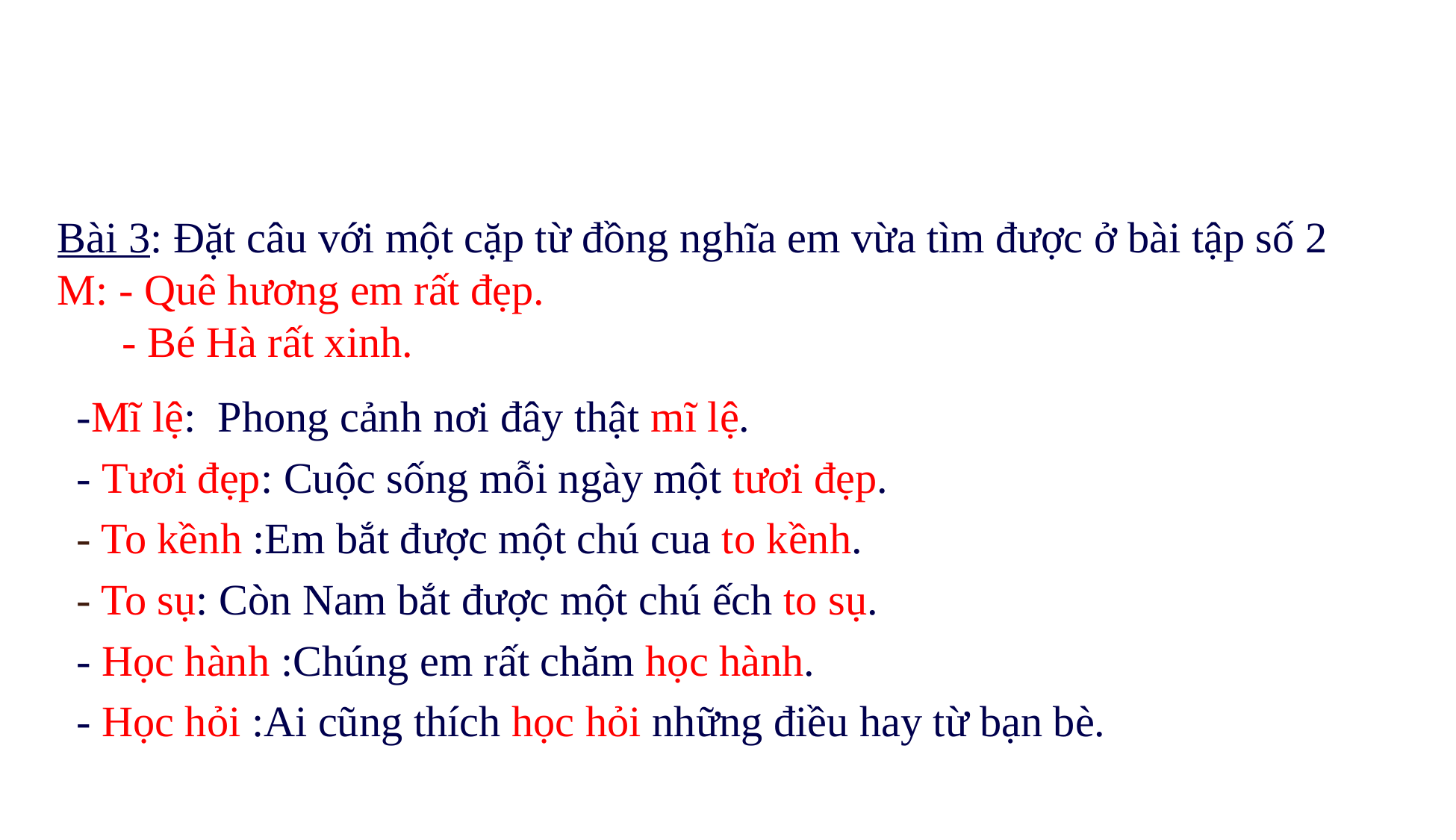

# Bài 3: Đặt câu với một cặp từ đồng nghĩa em vừa tìm được ở bài tập số 2 M: - Quê hương em rất đẹp. - Bé Hà rất xinh.
-Mĩ lệ:  Phong cảnh nơi đây thật mĩ lệ.
- Tươi đẹp: Cuộc sống mỗi ngày một tươi đẹp.
- To kềnh :Em bắt được một chú cua to kềnh.
- To sụ: Còn Nam bắt được một chú ếch to sụ.
- Học hành :Chúng em rất chăm học hành.
- Học hỏi :Ai cũng thích học hỏi những điều hay từ bạn bè.